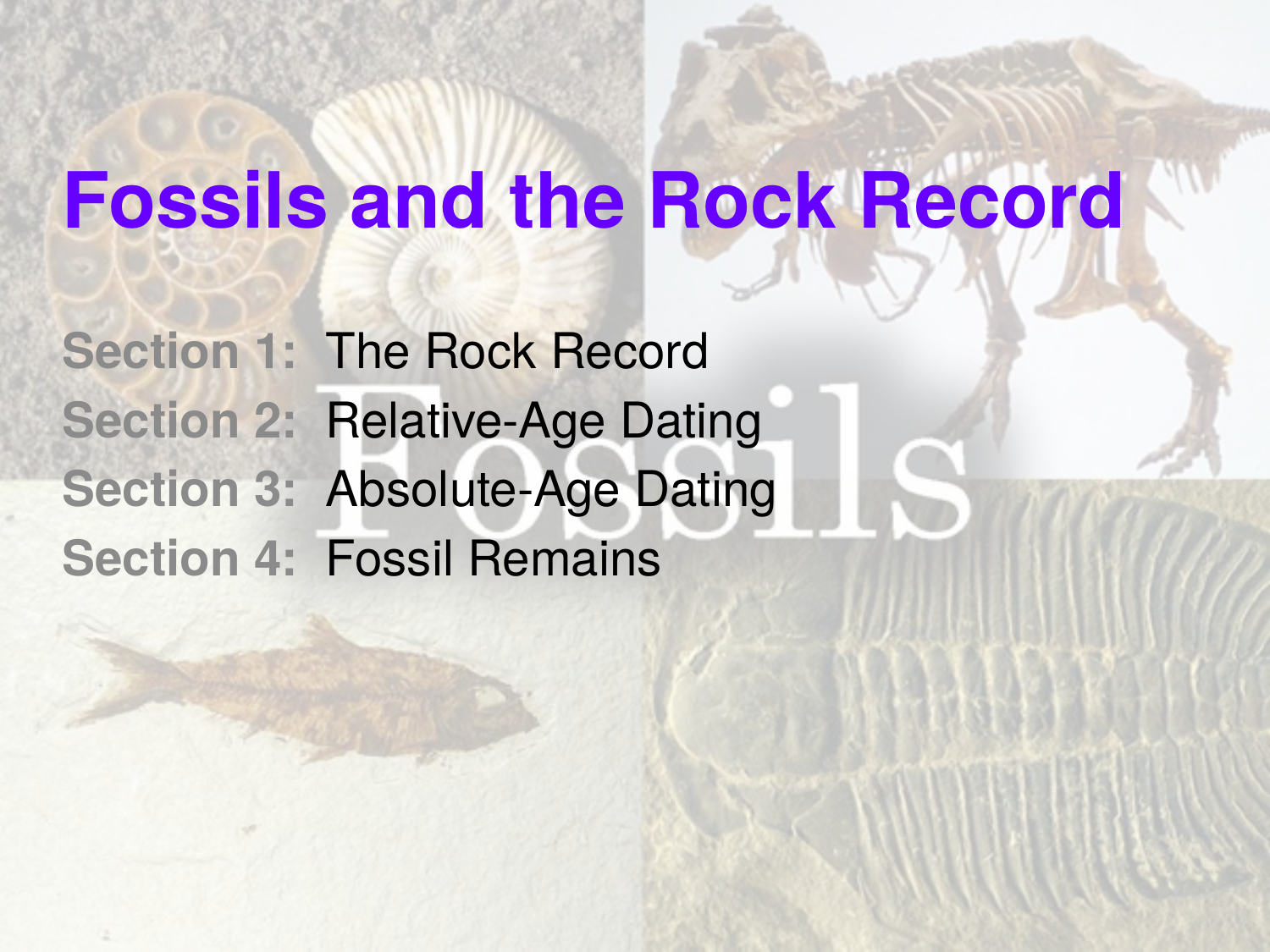

# Fossils and the Rock Record
Section 1:  The Rock Record
Section 2:  Relative-Age Dating
Section 3:  Absolute-Age Dating
Section 4:  Fossil Remains